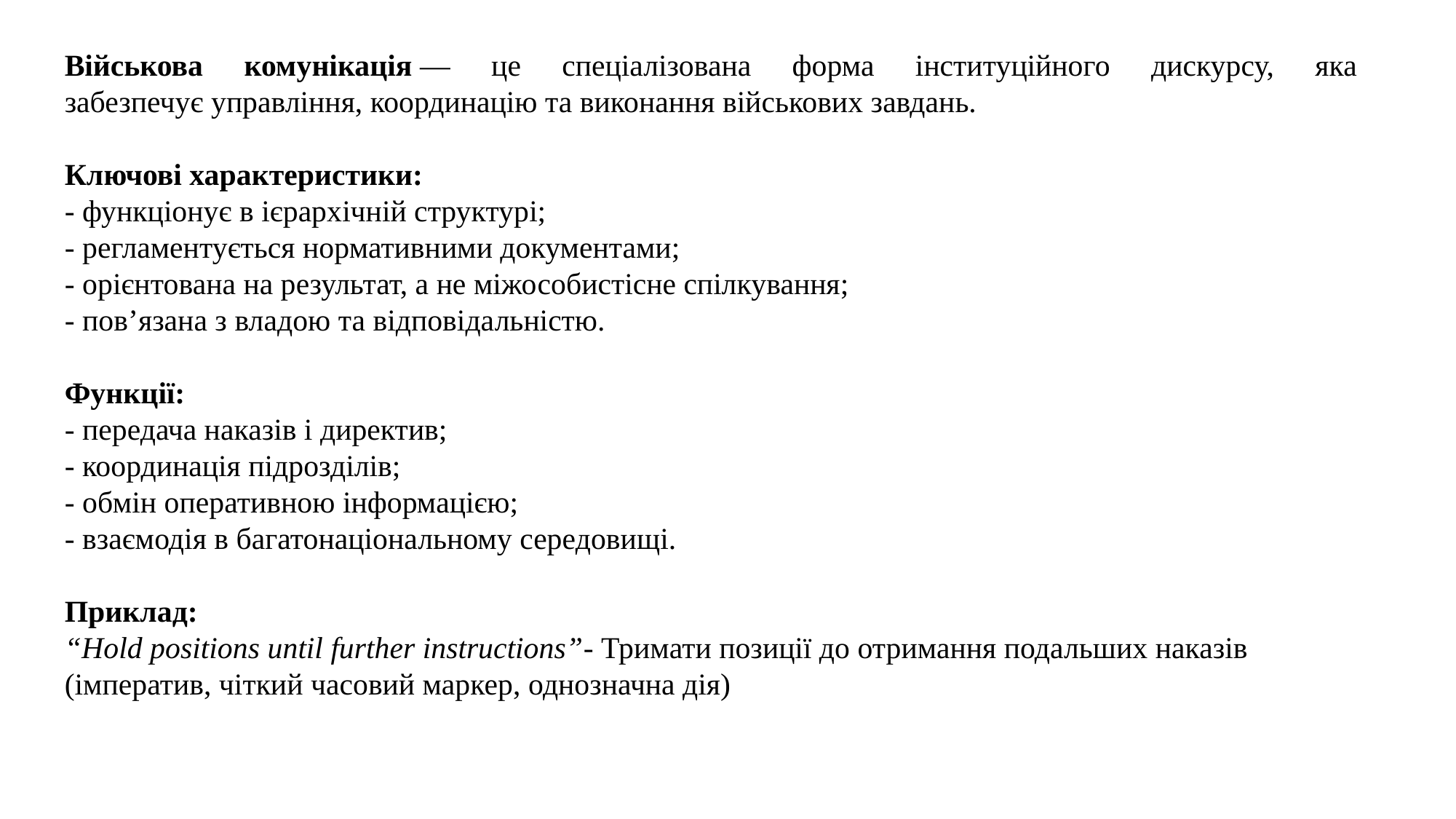

Військова комунікація — це спеціалізована форма інституційного дискурсу, яка забезпечує управління, координацію та виконання військових завдань.

Ключові характеристики:
- функціонує в ієрархічній структурі;
- регламентується нормативними документами;
- орієнтована на результат, а не міжособистісне спілкування;
- пов’язана з владою та відповідальністю.

Функції:
- передача наказів і директив;
- координація підрозділів;
- обмін оперативною інформацією;
- взаємодія в багатонаціональному середовищі.

Приклад:
“Hold positions until further instructions”- Тримати позиції до отримання подальших наказів
(імператив, чіткий часовий маркер, однозначна дія)